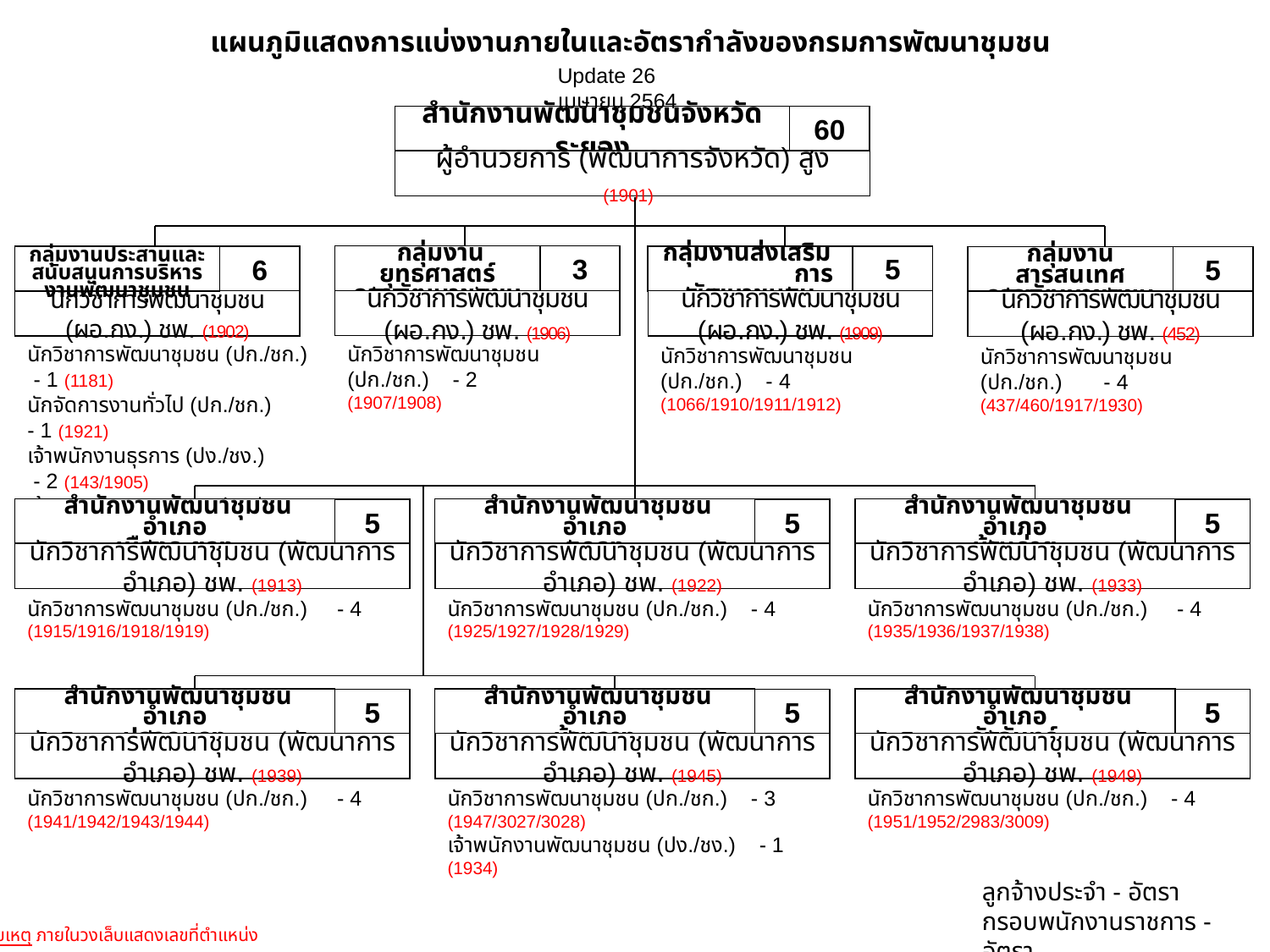

แผนภูมิแสดงการแบ่งงานภายในและอัตรากำลังของกรมการพัฒนาชุมชน
Update 26 เมษายน 2564
สำนักงานพัฒนาชุมชนจังหวัดระยอง
60
ผู้อำนวยการ (พัฒนาการจังหวัด) สูง (1901)

 กลุ่มงานยุทธศาสตร์
การพัฒนาชุมชน
3
นักวิชาการพัฒนาชุมชน (ผอ.กง.) ชพ. (1906)

กลุ่มงานส่งเสริม                      การพัฒนาชุมชน
5
นักวิชาการพัฒนาชุมชน (ผอ.กง.) ชพ. (1909)
6
นักวิชาการพัฒนาชุมชน (ผอ.กง.) ชพ. (1902)

กลุ่มงานประสานและสนับสนุนการบริหารงานพัฒนาชุมชน

กลุ่มงานสารสนเทศ
การพัฒนาชุมชน
5
นักวิชาการพัฒนาชุมชน (ผอ.กง.) ชพ. (452)
นักวิชาการพัฒนาชุมชน (ปก./ชก.)    - 2
(1907/1908)

นักวิชาการพัฒนาชุมชน (ปก./ชก.)      - 1 (1181)
นักจัดการงานทั่วไป (ปก./ชก.)           - 1 (1921)
เจ้าพนักงานธุรการ (ปง./ชง.)             - 2 (143/1905)
เจ้าพนักงานการเงินและบัญชี (ปง./ชง.) - 1 (1904)

นักวิชาการพัฒนาชุมชน (ปก./ชก.)    - 4
(1066/1910/1911/1912)

นักวิชาการพัฒนาชุมชน (ปก./ชก.)       - 4
(437/460/1917/1930)

 สำนักงานพัฒนาชุมชนอำเภอ
เมืองระยอง
5
นักวิชาการพัฒนาชุมชน (พัฒนาการอำเภอ) ชพ. (1913)

 สำนักงานพัฒนาชุมชนอำเภอ
แกลง
5
นักวิชาการพัฒนาชุมชน (พัฒนาการอำเภอ) ชพ. (1922)

 สำนักงานพัฒนาชุมชนอำเภอ
บ้านค่าย
5
นักวิชาการพัฒนาชุมชน (พัฒนาการอำเภอ) ชพ. (1933)
นักวิชาการพัฒนาชุมชน (ปก./ชก.)     - 4
(1915/1916/1918/1919)
นักวิชาการพัฒนาชุมชน (ปก./ชก.)    - 4
(1925/1927/1928/1929)

นักวิชาการพัฒนาชุมชน (ปก./ชก.)     - 4
(1935/1936/1937/1938)

 สำนักงานพัฒนาชุมชนอำเภอ
ปลวกแดง
5
นักวิชาการพัฒนาชุมชน (พัฒนาการอำเภอ) ชพ. (1939)

 สำนักงานพัฒนาชุมชนอำเภอ
บ้านฉาง
5
นักวิชาการพัฒนาชุมชน (พัฒนาการอำเภอ) ชพ. (1945)

 สำนักงานพัฒนาชุมชนอำเภอ
วังจันทร์
5
นักวิชาการพัฒนาชุมชน (พัฒนาการอำเภอ) ชพ. (1949)
นักวิชาการพัฒนาชุมชน (ปก./ชก.)     - 4
(1941/1942/1943/1944)
นักวิชาการพัฒนาชุมชน (ปก./ชก.)    - 3
(1947/3027/3028)
เจ้าพนักงานพัฒนาชุมชน (ปง./ชง.)    - 1 (1934)
นักวิชาการพัฒนาชุมชน (ปก./ชก.)    - 4
(1951/1952/2983/3009)

ลูกจ้างประจำ - อัตรา
กรอบพนักงานราชการ - อัตรา
หมายเหตุ ภายในวงเล็บแสดงเลขที่ตำแหน่ง